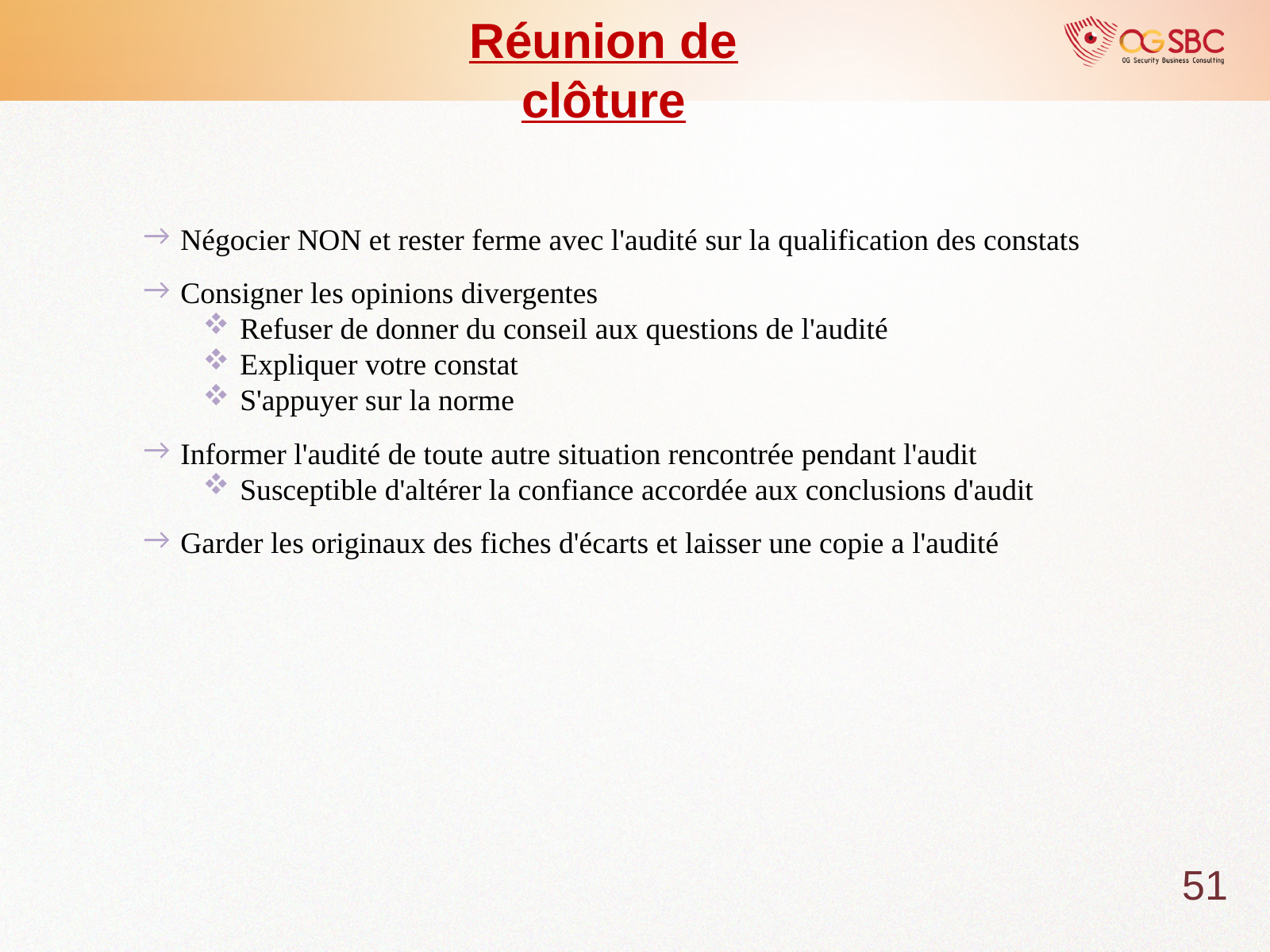

Réunion de clôture

Négocier NON et rester ferme avec l'audité sur la qualification des constats
Consigner les opinions divergentes
Refuser de donner du conseil aux questions de l'audité
Expliquer votre constat
S'appuyer sur la norme
Informer l'audité de toute autre situation rencontrée pendant l'audit
Susceptible d'altérer la confiance accordée aux conclusions d'audit
Garder les originaux des fiches d'écarts et laisser une copie a l'audité

51